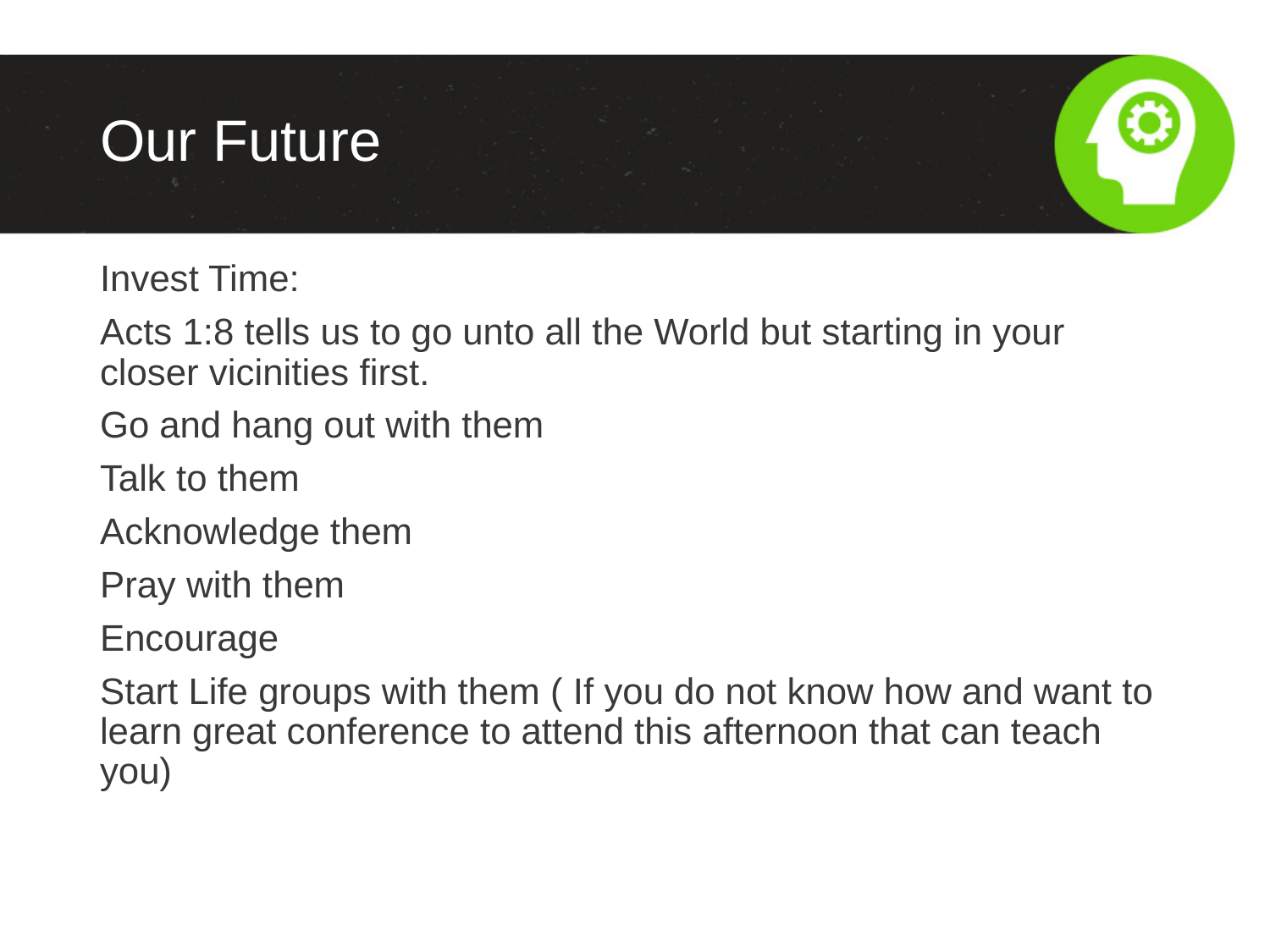

# Our Future
Invest Time:
Acts 1:8 tells us to go unto all the World but starting in your closer vicinities first.
Go and hang out with them
Talk to them
Acknowledge them
Pray with them
Encourage
Start Life groups with them ( If you do not know how and want to learn great conference to attend this afternoon that can teach you)